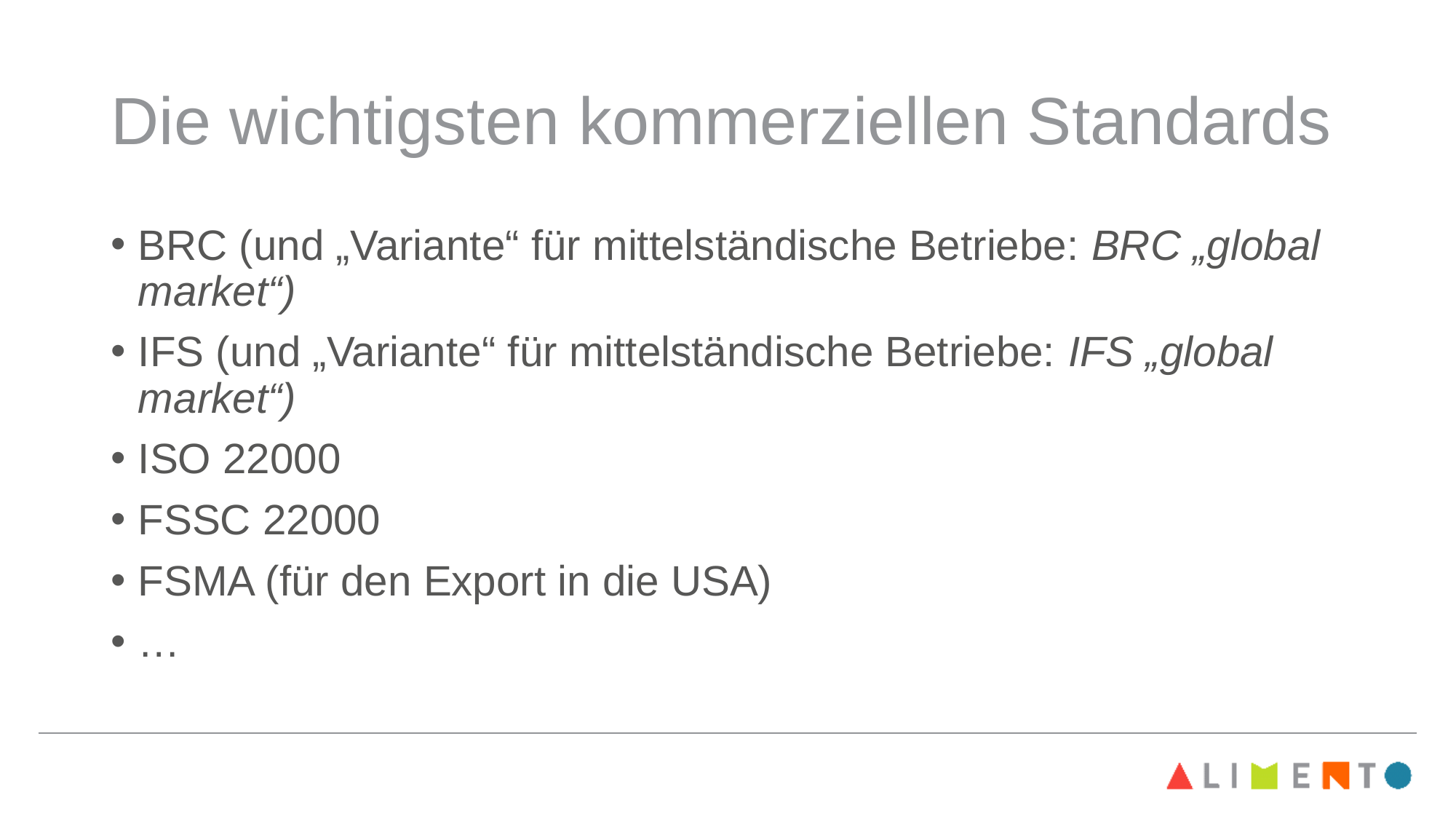

# Die wichtigsten kommerziellen Standards
BRC (und „Variante“ für mittelständische Betriebe: BRC „global market“)
IFS (und „Variante“ für mittelständische Betriebe: IFS „global market“)
ISO 22000
FSSC 22000
FSMA (für den Export in die USA)
…